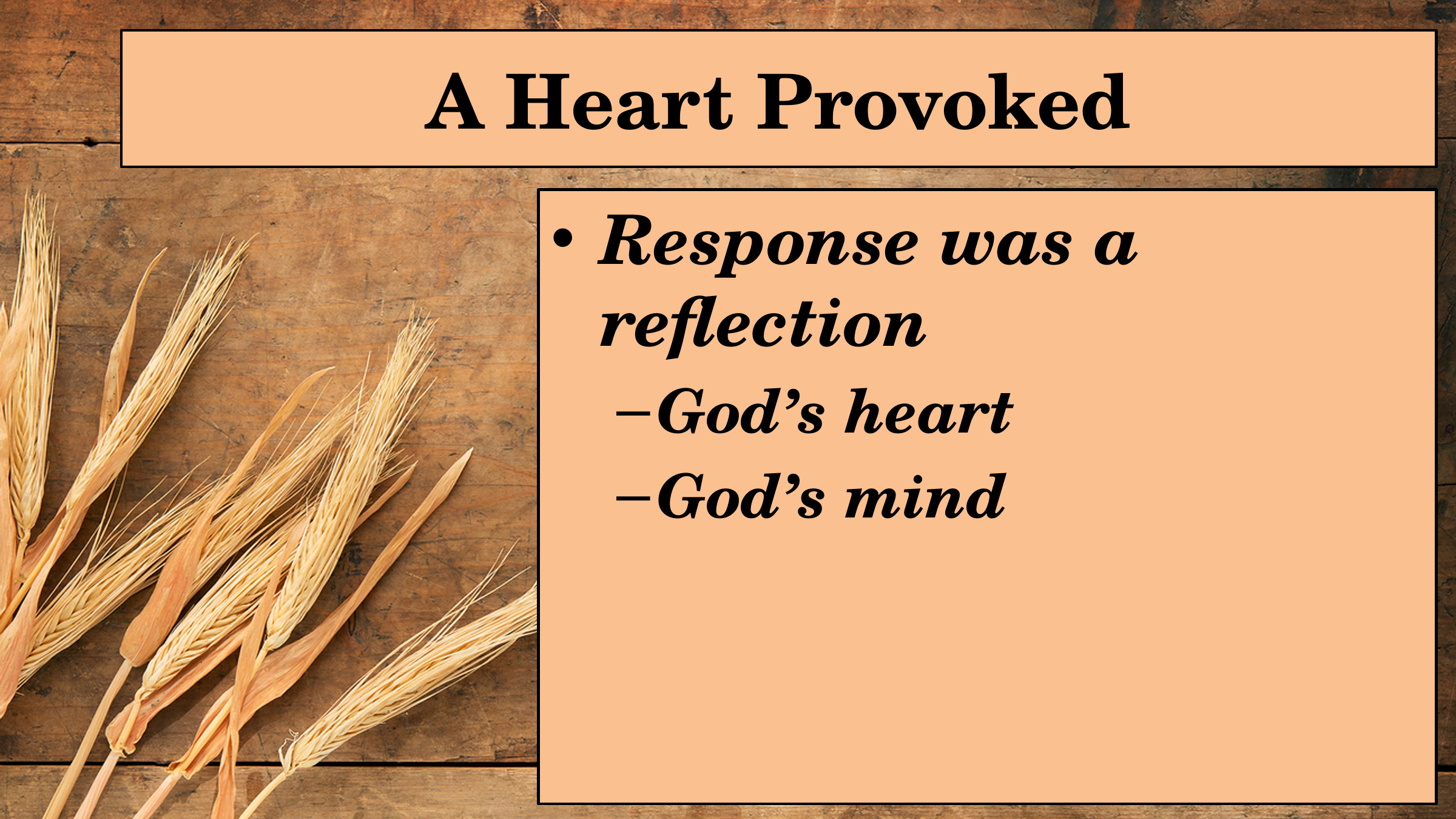

# A Heart Provoked
Response was a reflection
God’s heart
God’s mind